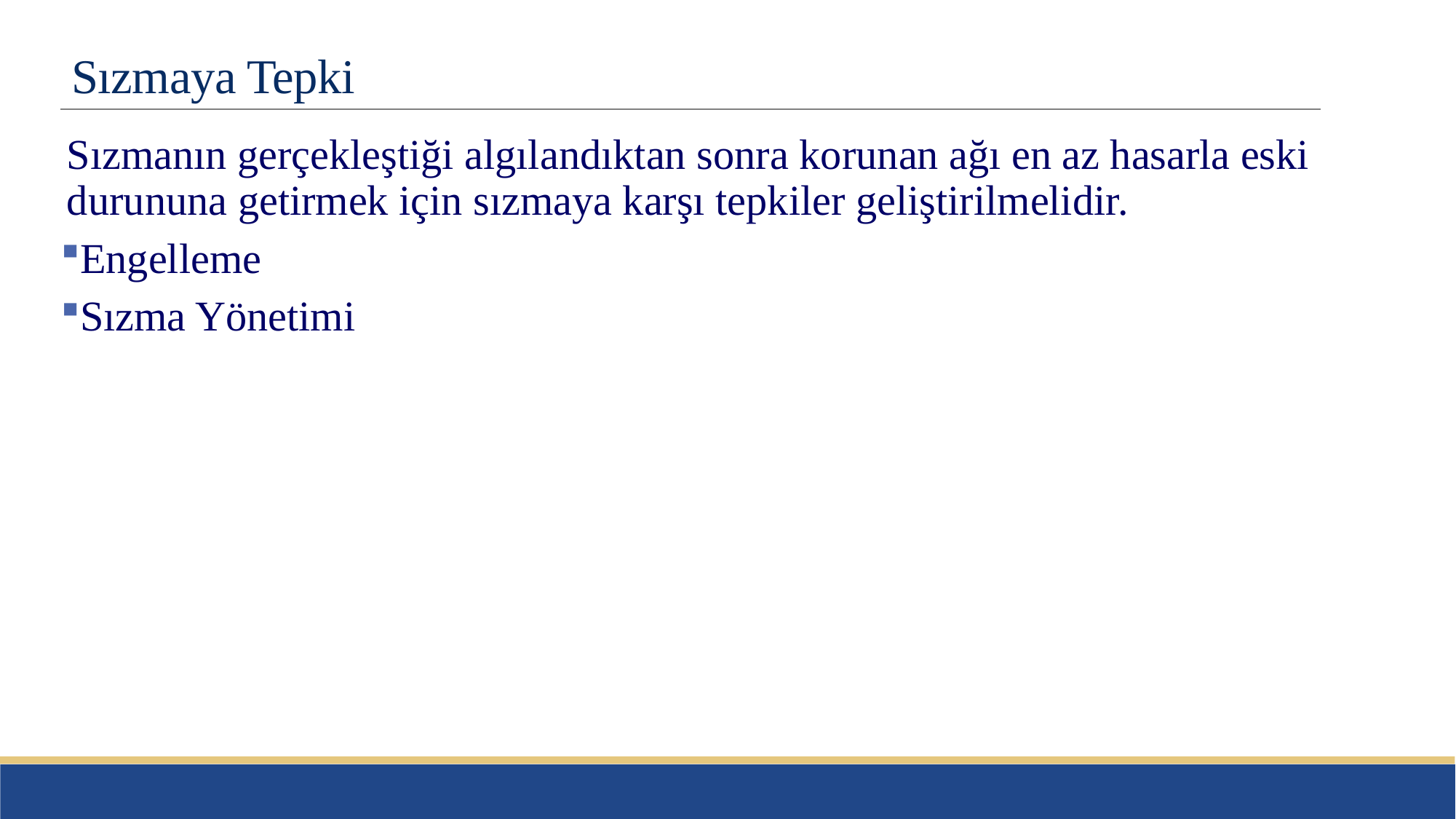

# Sızmaya Tepki
	Sızmanın gerçekleştiği algılandıktan sonra korunan ağı en az hasarla eski durununa getirmek için sızmaya karşı tepkiler geliştirilmelidir.
Engelleme
Sızma Yönetimi